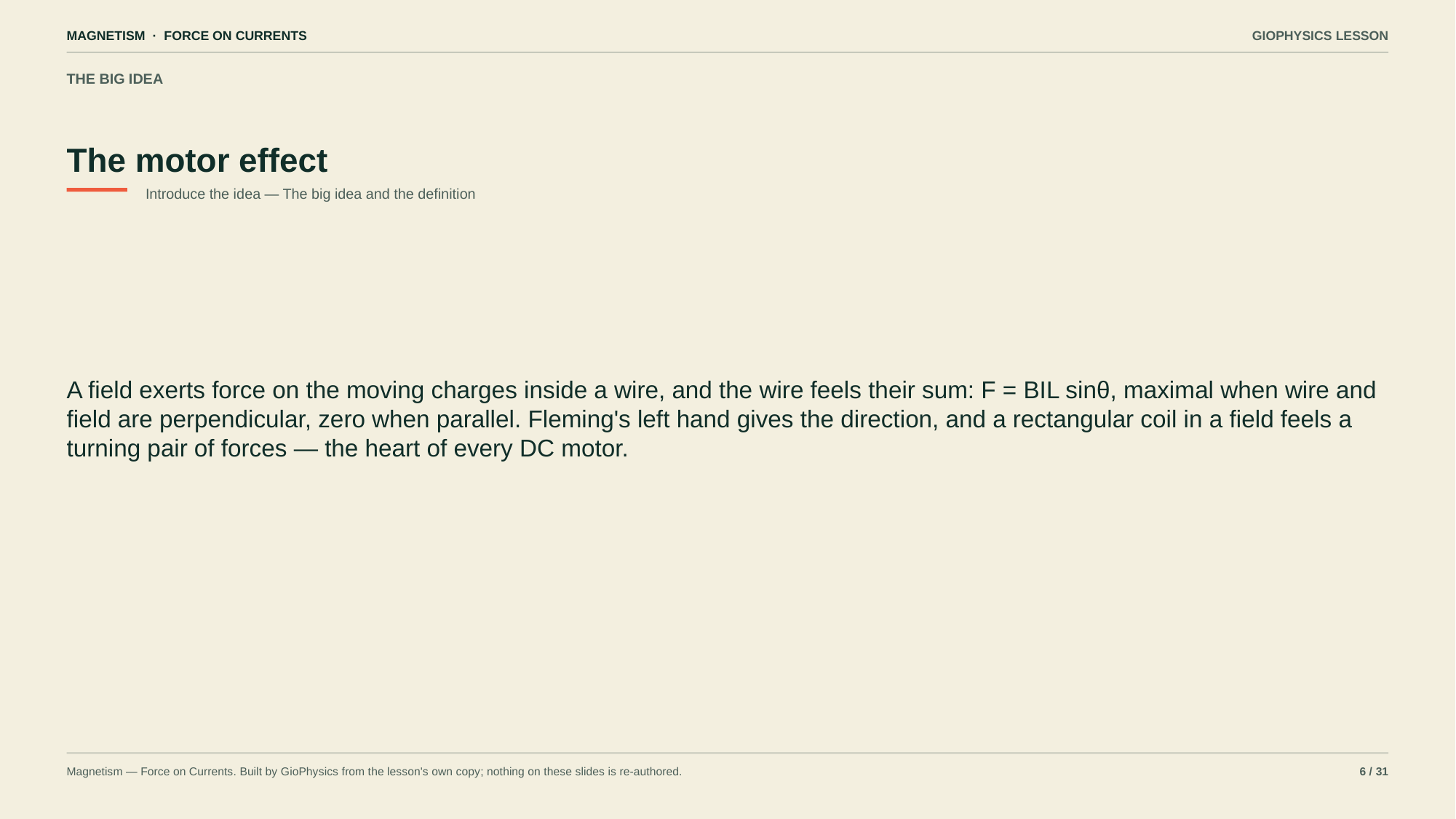

MAGNETISM  ·  FORCE ON CURRENTS
GIOPHYSICS LESSON

THE BIG IDEA
The motor effect
Introduce the idea — The big idea and the definition

A field exerts force on the moving charges inside a wire, and the wire feels their sum: F = BIL sinθ, maximal when wire and field are perpendicular, zero when parallel. Fleming's left hand gives the direction, and a rectangular coil in a field feels a turning pair of forces — the heart of every DC motor.

Magnetism — Force on Currents. Built by GioPhysics from the lesson's own copy; nothing on these slides is re-authored.
6 / 31